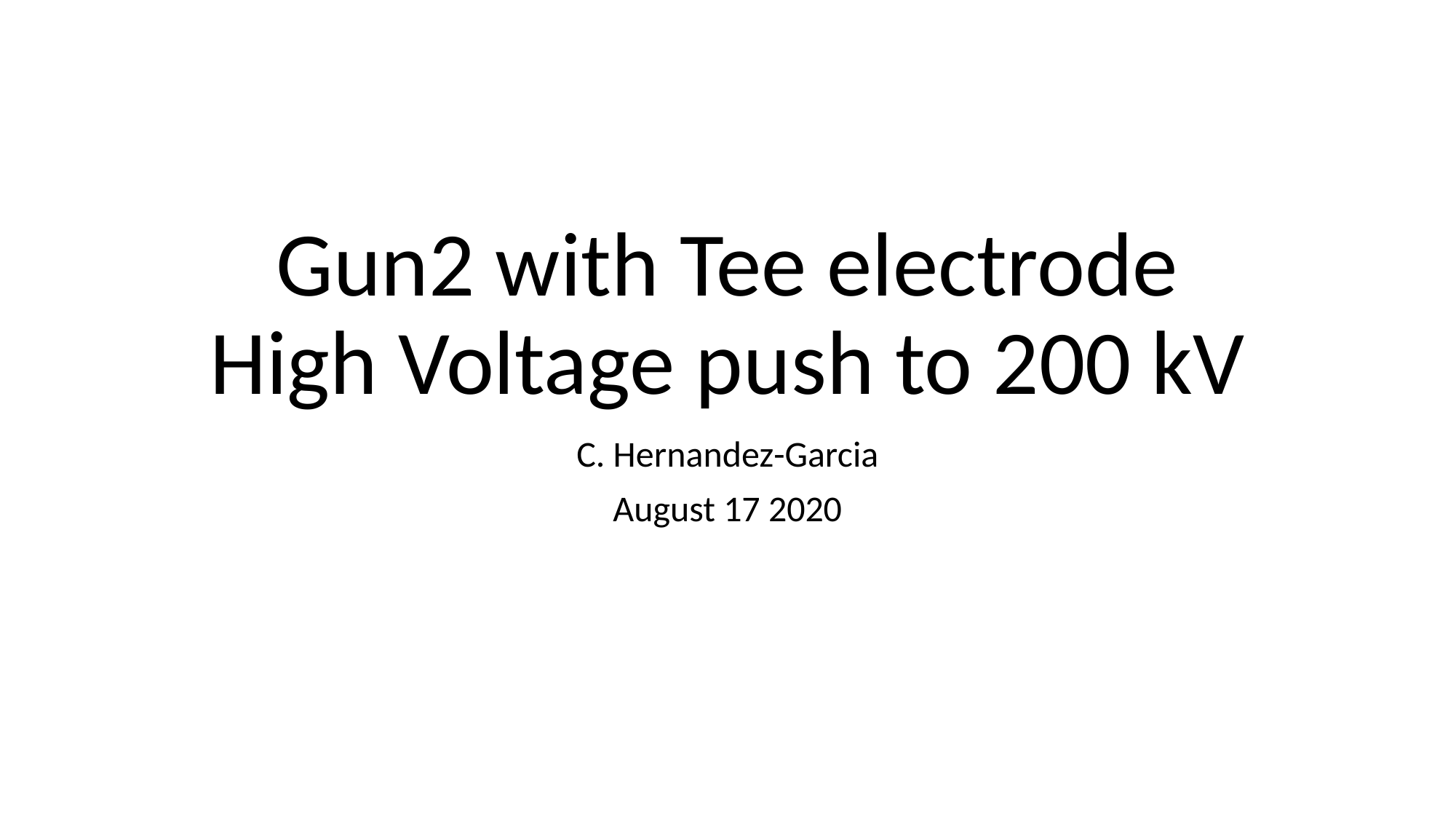

# Gun2 with Tee electrode High Voltage push to 200 kV
C. Hernandez-Garcia
August 17 2020